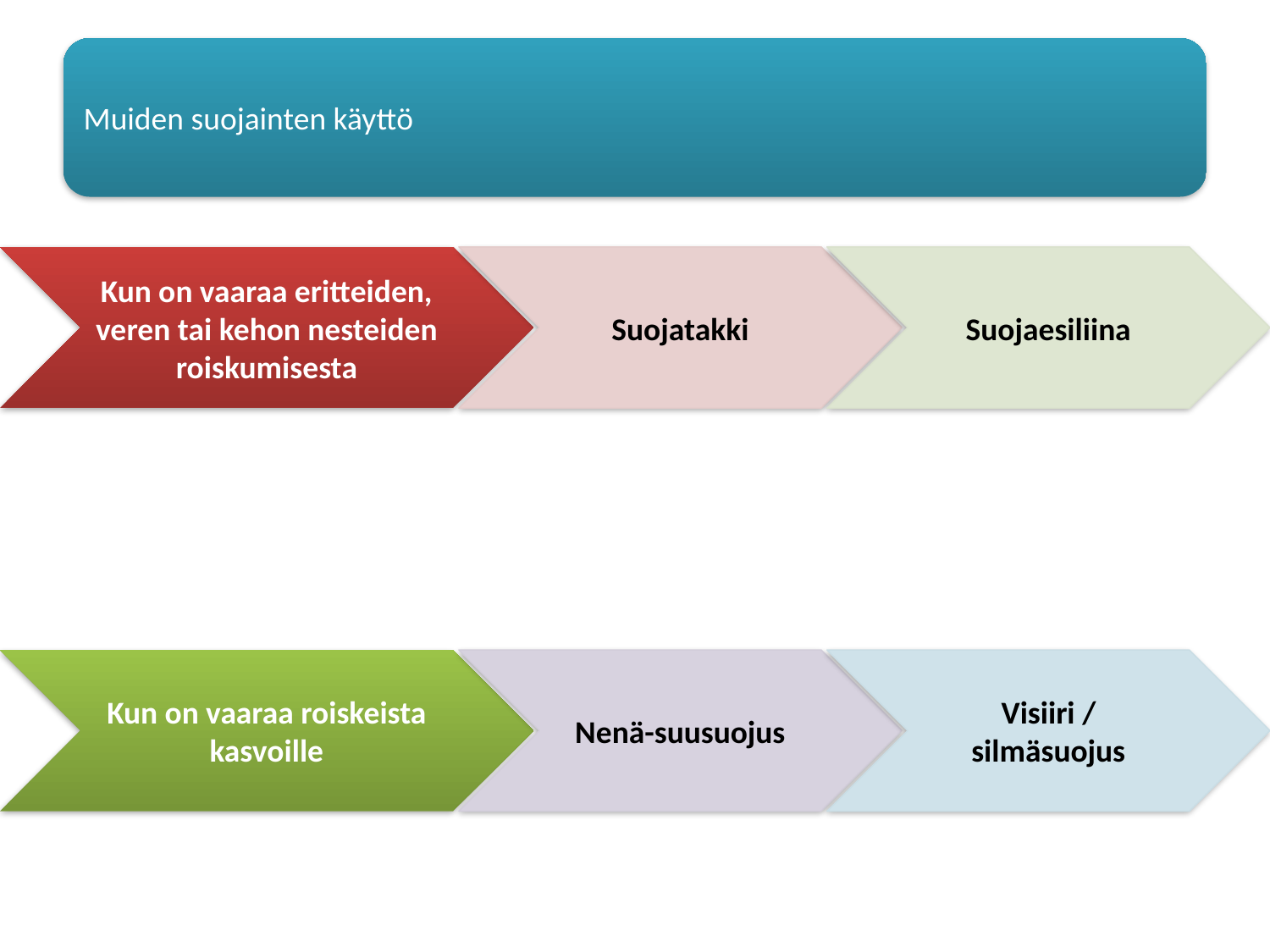

Muiden suojainten käyttö
Kun on vaaraa eritteiden, veren tai kehon nesteiden roiskumisesta
Suojatakki
Suojaesiliina
Kun on vaaraa roiskeista kasvoille
Nenä-suusuojus
Visiiri / silmäsuojus